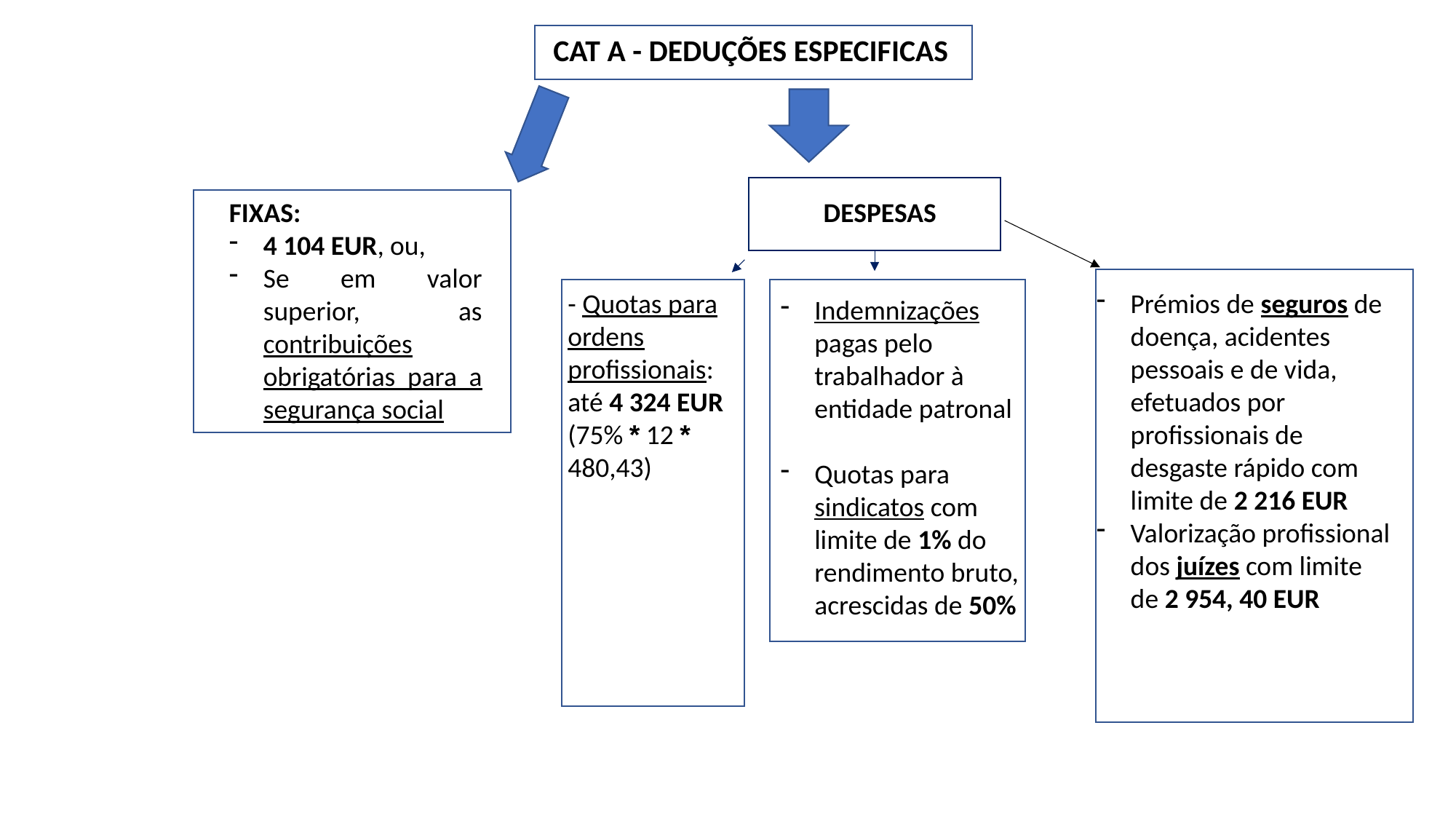

CAT A - DEDUÇÕES ESPECIFICAS

FIXAS:
4 104 EUR, ou,
Se em valor superior, as contribuições obrigatórias para a segurança social
           DESPESAS

- Quotas para ordens profissionais: até 4 324 EUR (75% * 12 * 480,43)
Prémios de seguros de doença, acidentes pessoais e de vida, efetuados por profissionais de desgaste rápido com limite de 2 216 EUR
Valorização profissional dos juízes com limite de 2 954, 40 EUR
Indemnizações pagas pelo trabalhador à entidade patronal

Quotas para sindicatos com limite de 1% do rendimento bruto, acrescidas de 50%